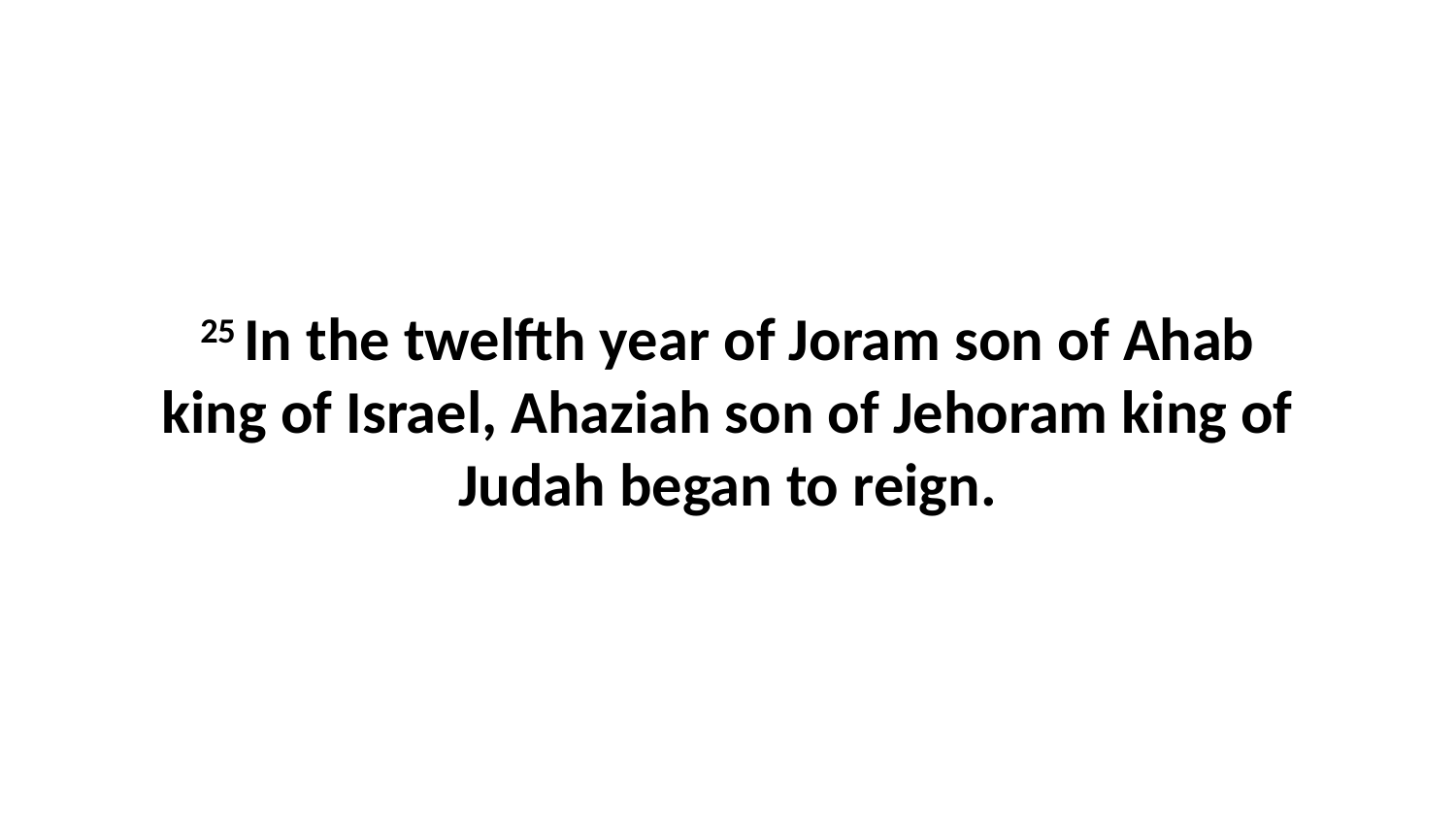

25 In the twelfth year of Joram son of Ahab king of Israel, Ahaziah son of Jehoram king of Judah began to reign.